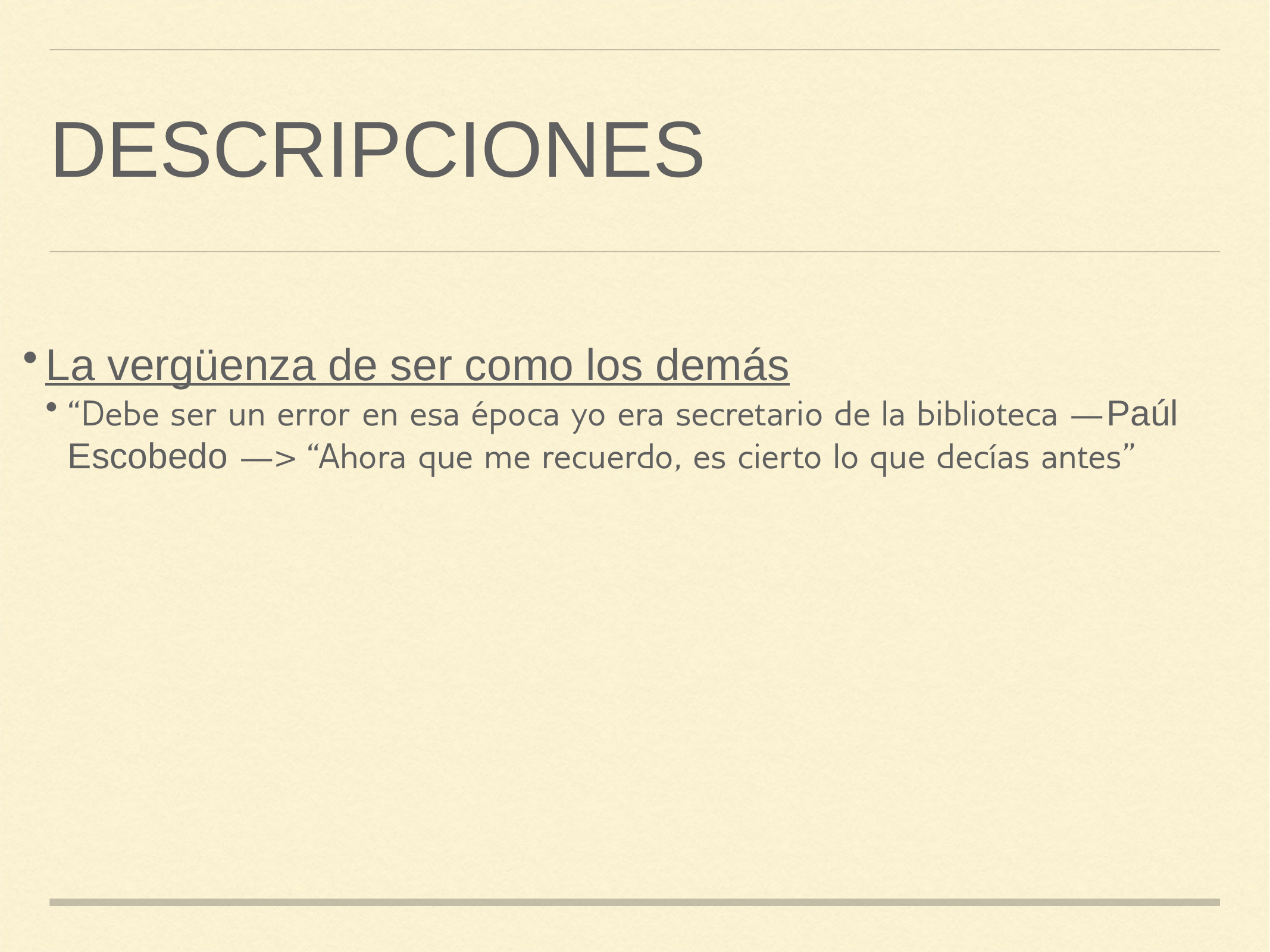

# descripciones
La vergüenza de ser como los demás
“Debe ser un error en esa época yo era secretario de la biblioteca —Paúl Escobedo —> “Ahora que me recuerdo, es cierto lo que decías antes”